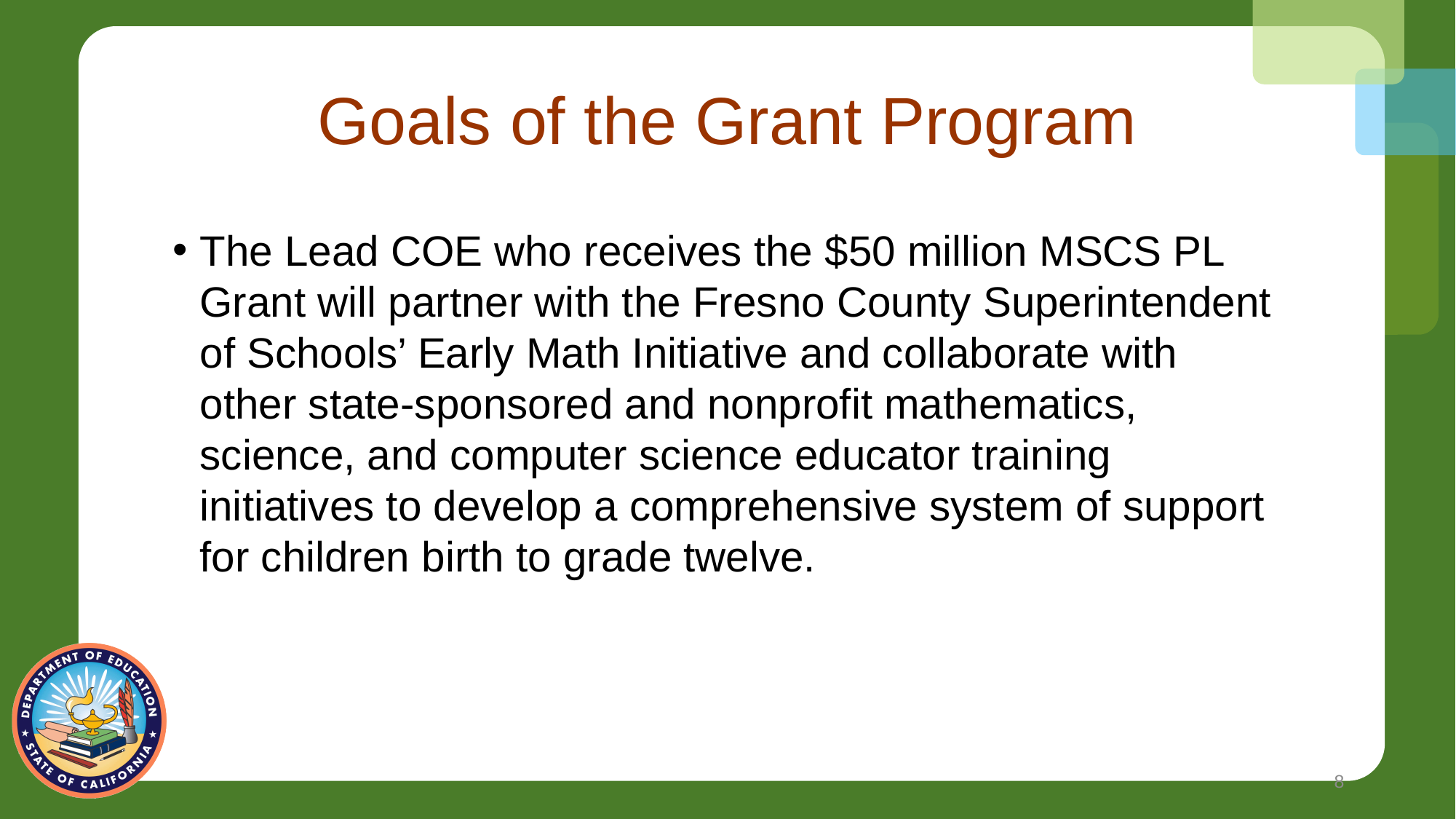

# Goals of the Grant Program
The Lead COE who receives the $50 million MSCS PL Grant will partner with the Fresno County Superintendent of Schools’ Early Math Initiative and collaborate with other state-sponsored and nonprofit mathematics, science, and computer science educator training initiatives to develop a comprehensive system of support for children birth to grade twelve.

8